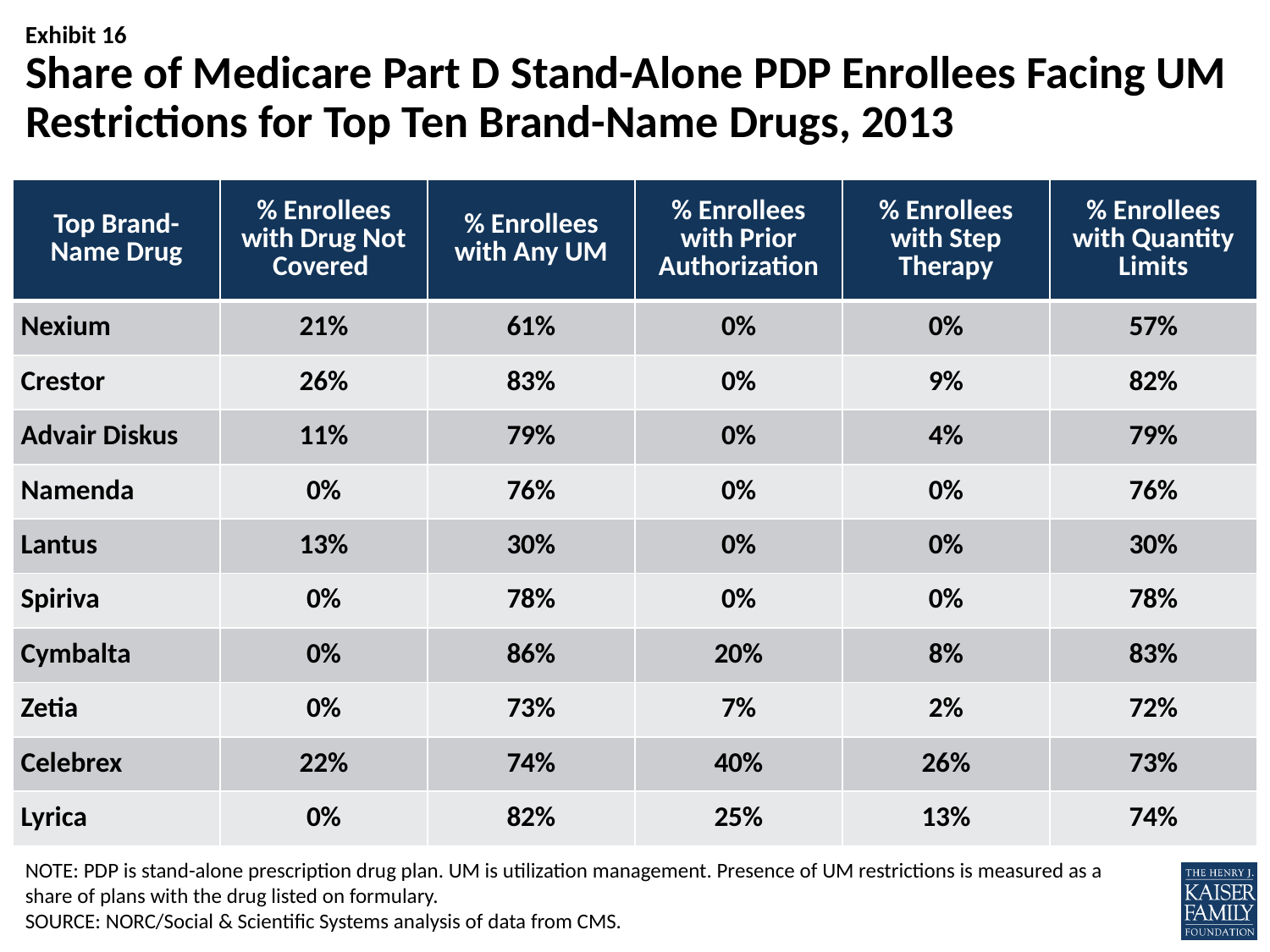

# Share of Medicare Part D Stand-Alone PDP Enrollees Facing UM Restrictions for Top Ten Brand-Name Drugs, 2013
| Top Brand-Name Drug | % Enrollees with Drug Not Covered | % Enrollees with Any UM | % Enrollees with Prior Authorization | % Enrollees with Step Therapy | % Enrollees with Quantity Limits |
| --- | --- | --- | --- | --- | --- |
| Nexium | 21% | 61% | 0% | 0% | 57% |
| Crestor | 26% | 83% | 0% | 9% | 82% |
| Advair Diskus | 11% | 79% | 0% | 4% | 79% |
| Namenda | 0% | 76% | 0% | 0% | 76% |
| Lantus | 13% | 30% | 0% | 0% | 30% |
| Spiriva | 0% | 78% | 0% | 0% | 78% |
| Cymbalta | 0% | 86% | 20% | 8% | 83% |
| Zetia | 0% | 73% | 7% | 2% | 72% |
| Celebrex | 22% | 74% | 40% | 26% | 73% |
| Lyrica | 0% | 82% | 25% | 13% | 74% |
NOTE: PDP is stand-alone prescription drug plan. UM is utilization management. Presence of UM restrictions is measured as a share of plans with the drug listed on formulary.
SOURCE: NORC/Social & Scientific Systems analysis of data from CMS.